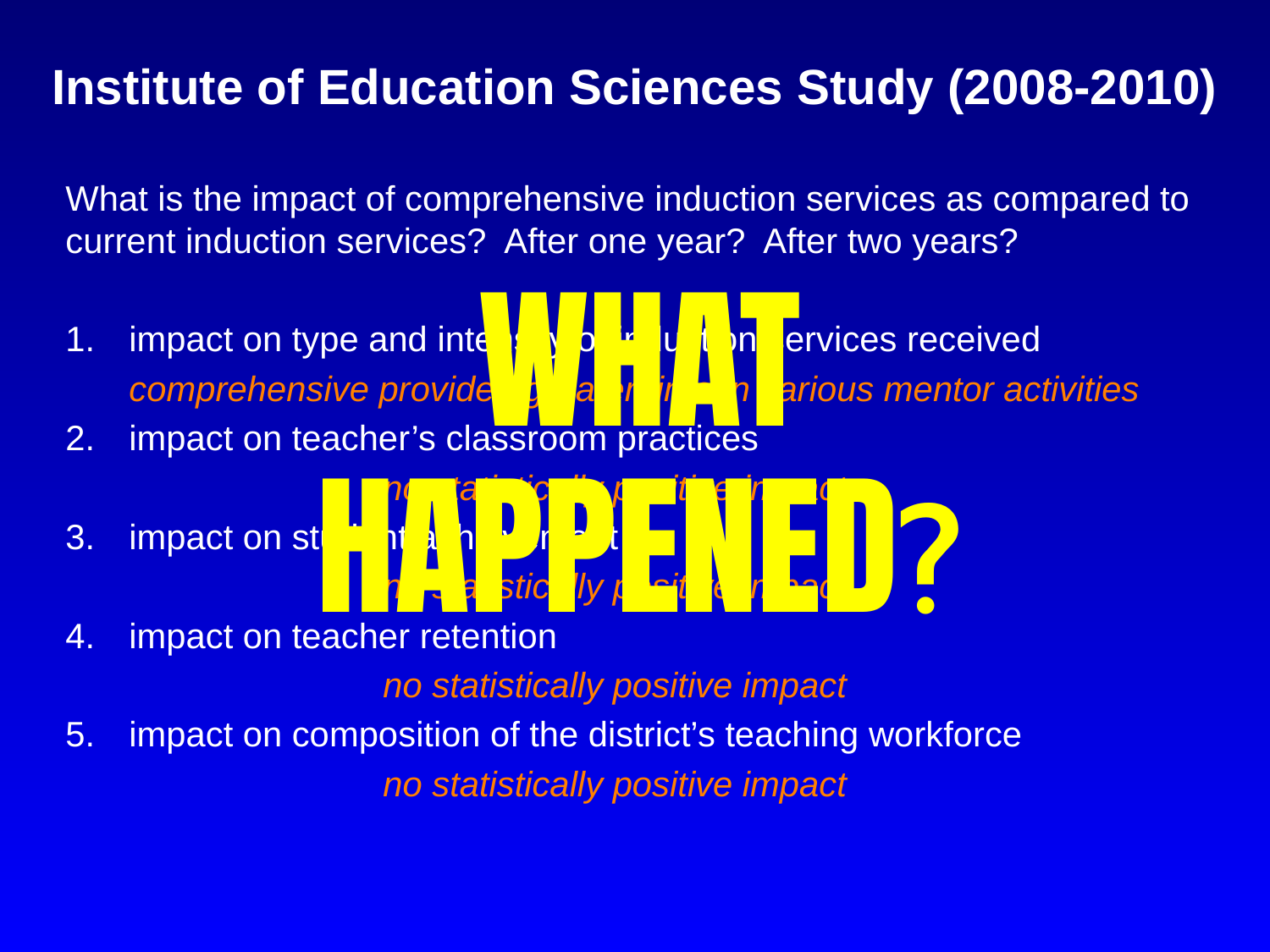

# Institute of Education Sciences Study (2008-2010)
What is the impact of comprehensive induction services as compared to current induction services?  After one year?  After two years?

impact on type and intensity of induction services received
	comprehensive provided greater time in various mentor activities
2.	impact on teacher’s classroom practices
			no statistically positive impact
3.	impact on student achievement
			no statistically positive impact
4.	impact on teacher retention
			no statistically positive impact
5.	impact on composition of the district’s teaching workforce
			no statistically positive impact

WHAT HAPPENED?